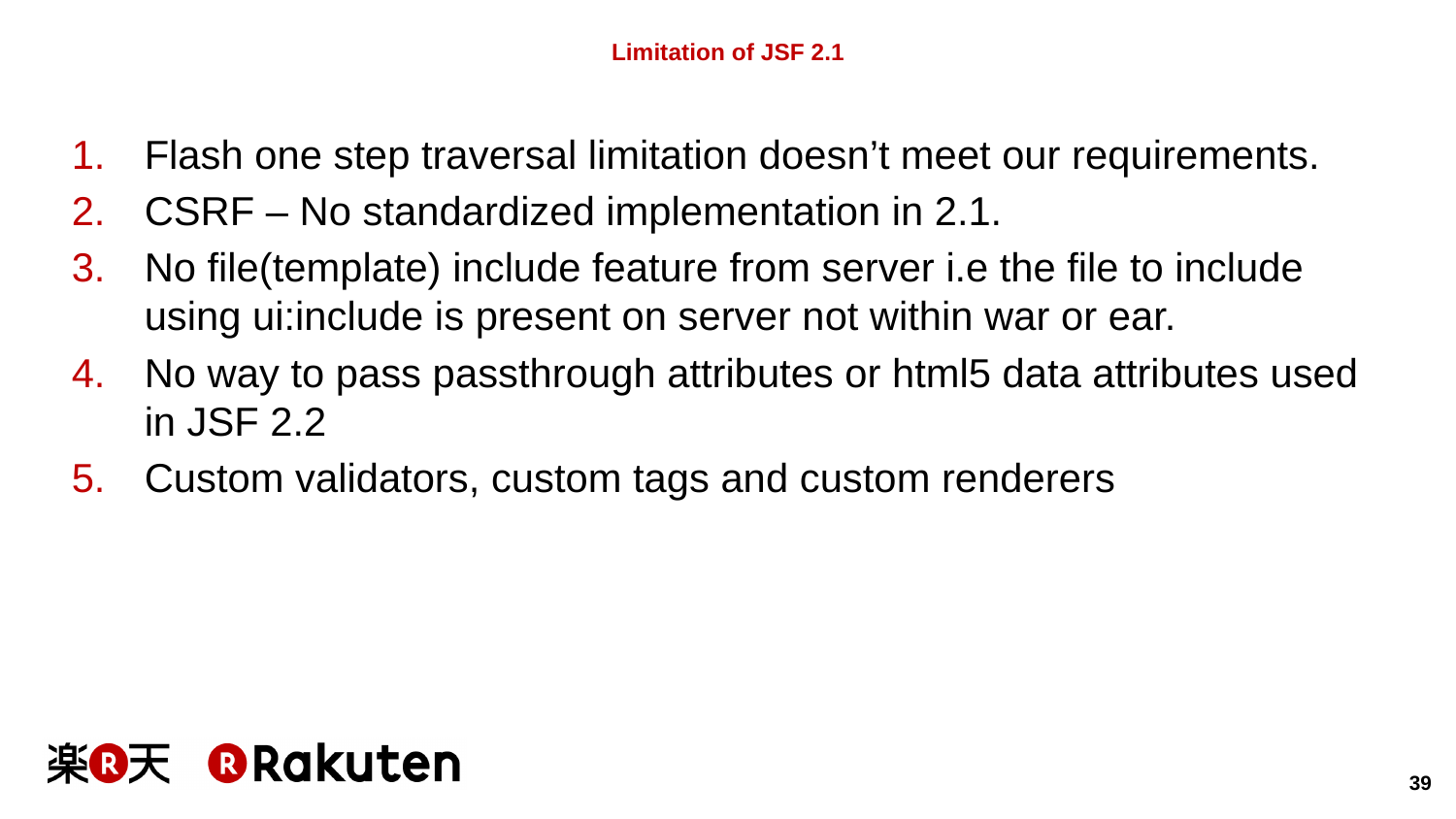

# Limitation of JSF 2.1
Flash one step traversal limitation doesn’t meet our requirements.
CSRF – No standardized implementation in 2.1.
No file(template) include feature from server i.e the file to include using ui:include is present on server not within war or ear.
No way to pass passthrough attributes or html5 data attributes used in JSF 2.2
Custom validators, custom tags and custom renderers